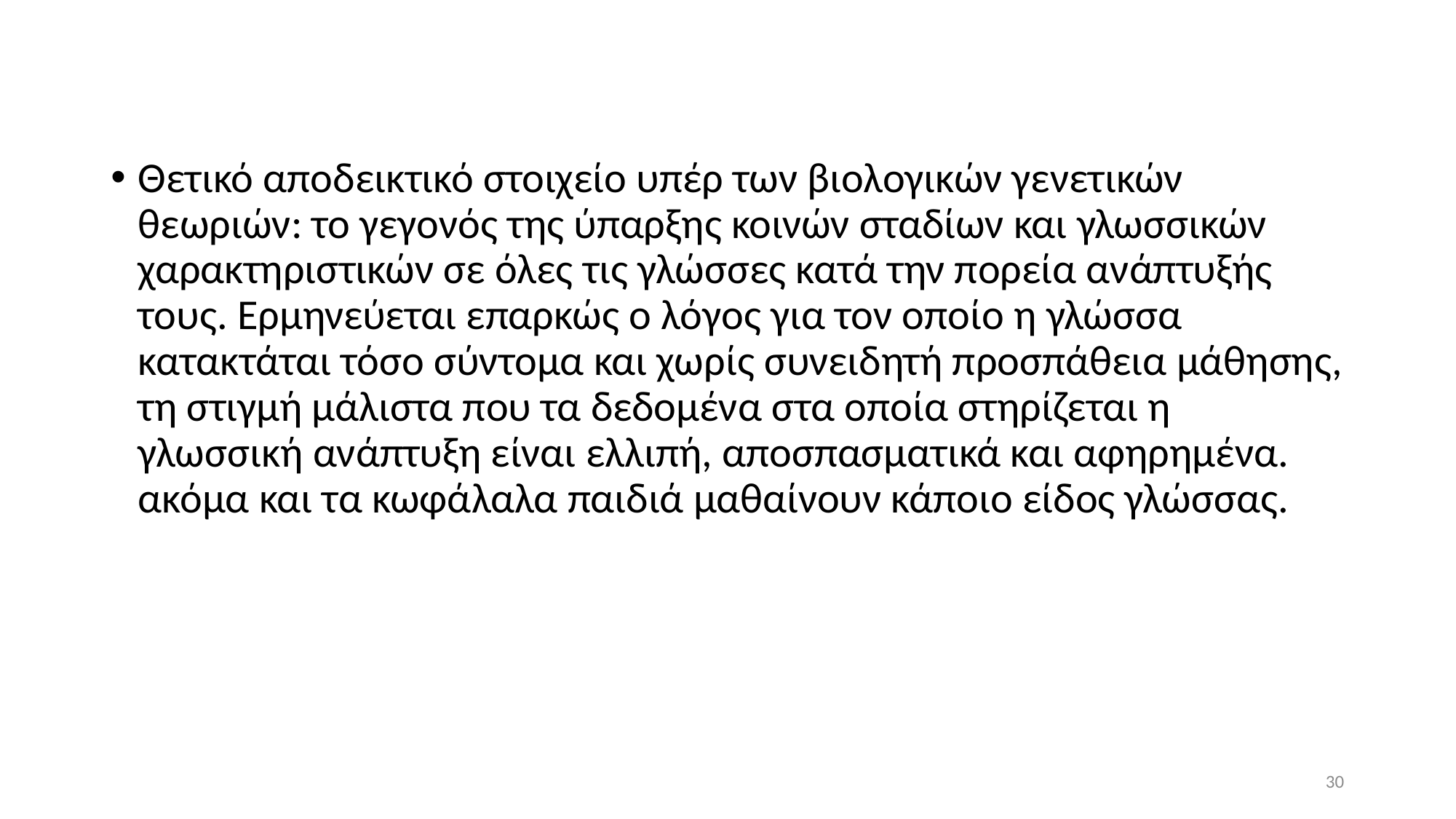

Θετικό αποδεικτικό στοιχείο υπέρ των βιολογικών γενετικών θεωριών: το γεγονός της ύπαρξης κοινών σταδίων και γλωσσικών χαρακτηριστικών σε όλες τις γλώσσες κατά την πορεία ανάπτυξής τους. Ερμηνεύεται επαρκώς ο λόγος για τον οποίο η γλώσσα κατακτάται τόσο σύντομα και χωρίς συνειδητή προσπάθεια μάθησης, τη στιγμή μάλιστα που τα δεδομένα στα οποία στηρίζεται η γλωσσική ανάπτυξη είναι ελλιπή, αποσπασματικά και αφηρημένα. ακόμα και τα κωφάλαλα παιδιά μαθαίνουν κάποιο είδος γλώσσας.
30